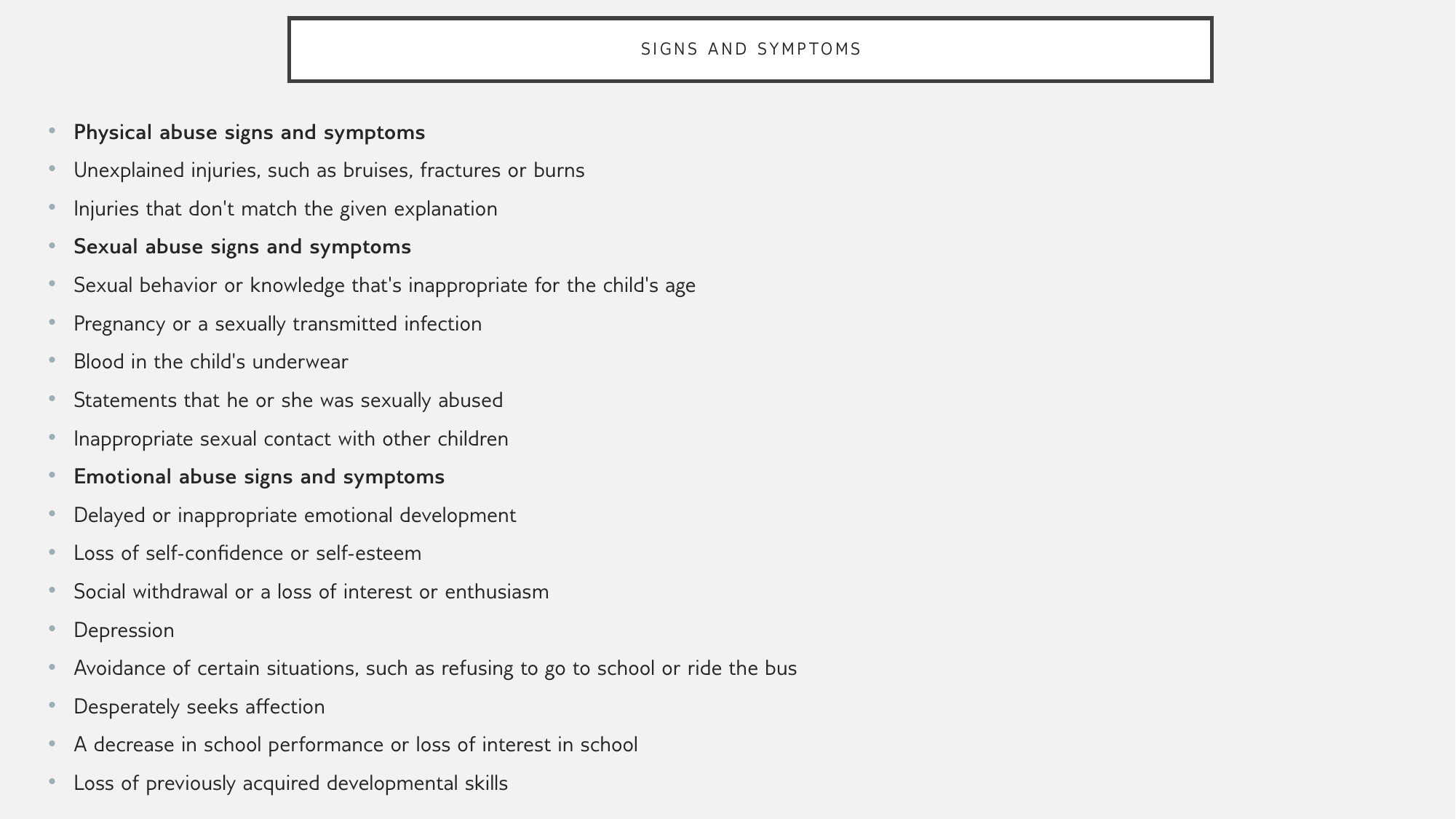

# Signs and symptoms
Physical abuse signs and symptoms
Unexplained injuries, such as bruises, fractures or burns
Injuries that don't match the given explanation
Sexual abuse signs and symptoms
Sexual behavior or knowledge that's inappropriate for the child's age
Pregnancy or a sexually transmitted infection
Blood in the child's underwear
Statements that he or she was sexually abused
Inappropriate sexual contact with other children
Emotional abuse signs and symptoms
Delayed or inappropriate emotional development
Loss of self-confidence or self-esteem
Social withdrawal or a loss of interest or enthusiasm
Depression
Avoidance of certain situations, such as refusing to go to school or ride the bus
Desperately seeks affection
A decrease in school performance or loss of interest in school
Loss of previously acquired developmental skills